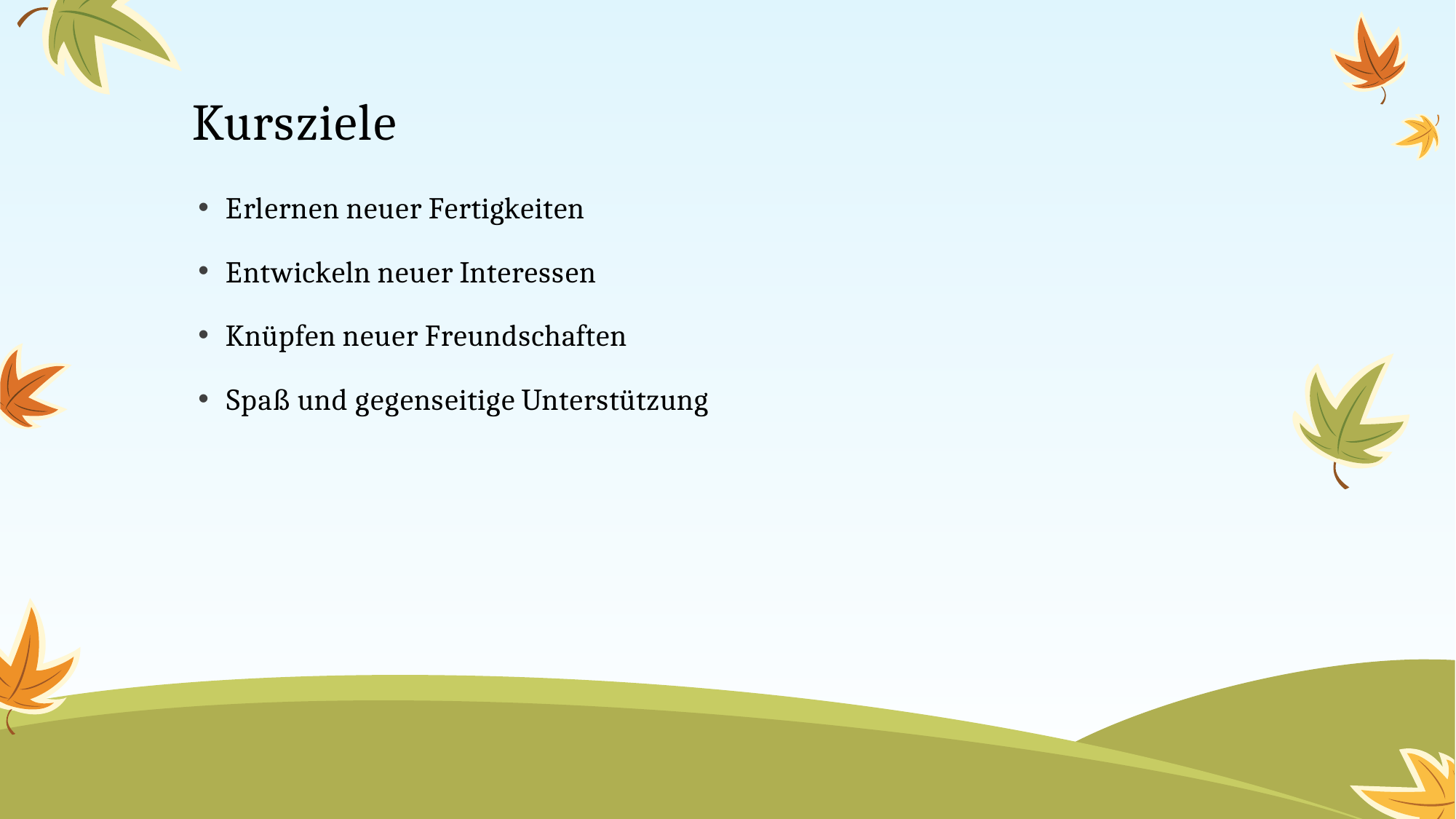

# Kursziele
Erlernen neuer Fertigkeiten
Entwickeln neuer Interessen
Knüpfen neuer Freundschaften
Spaß und gegenseitige Unterstützung